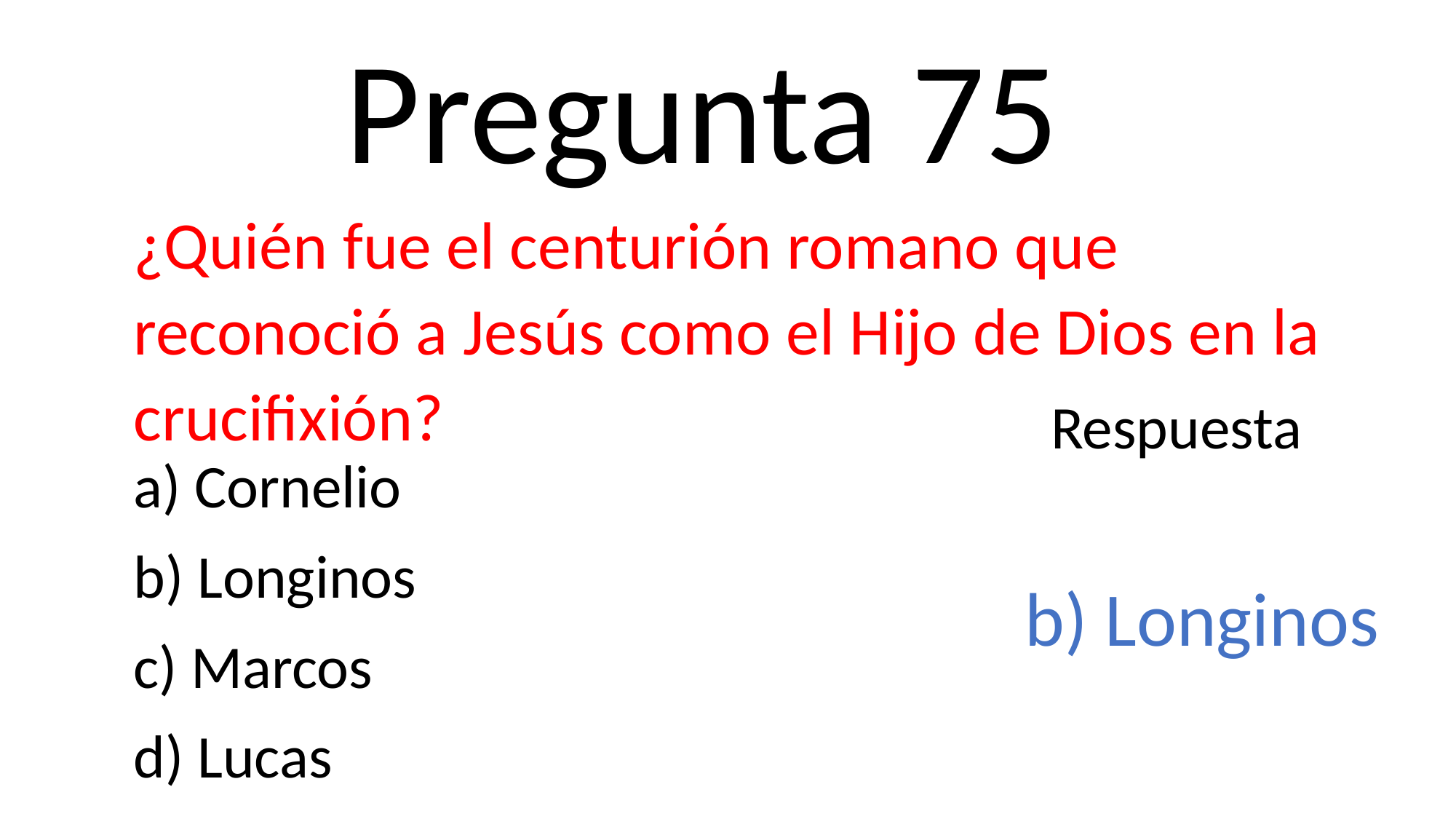

Pregunta 75
¿Quién fue el centurión romano que reconoció a Jesús como el Hijo de Dios en la crucifixión?
Respuesta
a) Cornelio
b) Longinos
c) Marcos
d) Lucas
b) Longinos